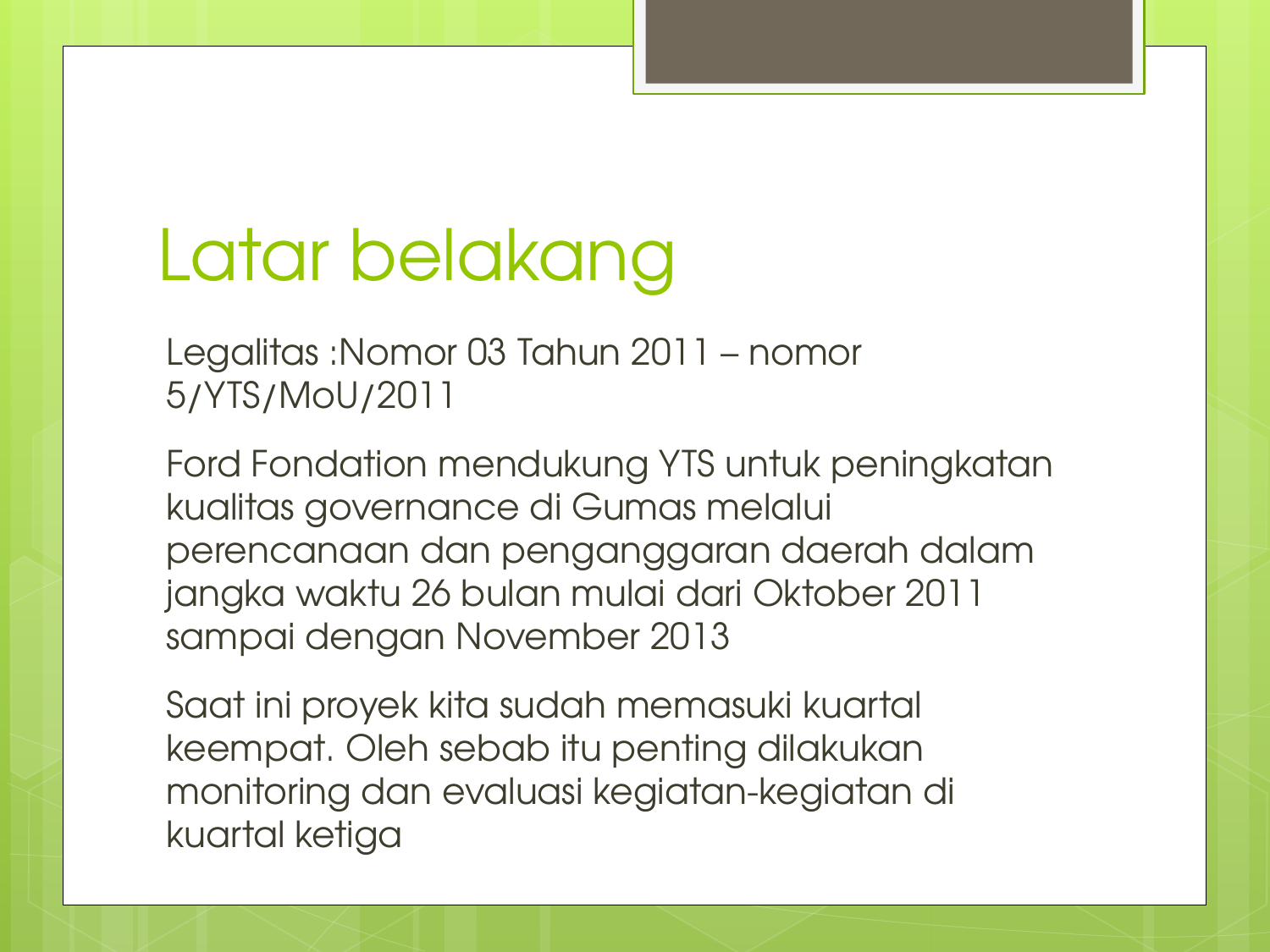

# Latar belakang
Legalitas :Nomor 03 Tahun 2011 – nomor 5/YTS/MoU/2011
Ford Fondation mendukung YTS untuk peningkatan kualitas governance di Gumas melalui perencanaan dan penganggaran daerah dalam jangka waktu 26 bulan mulai dari Oktober 2011 sampai dengan November 2013
Saat ini proyek kita sudah memasuki kuartal keempat. Oleh sebab itu penting dilakukan monitoring dan evaluasi kegiatan-kegiatan di kuartal ketiga